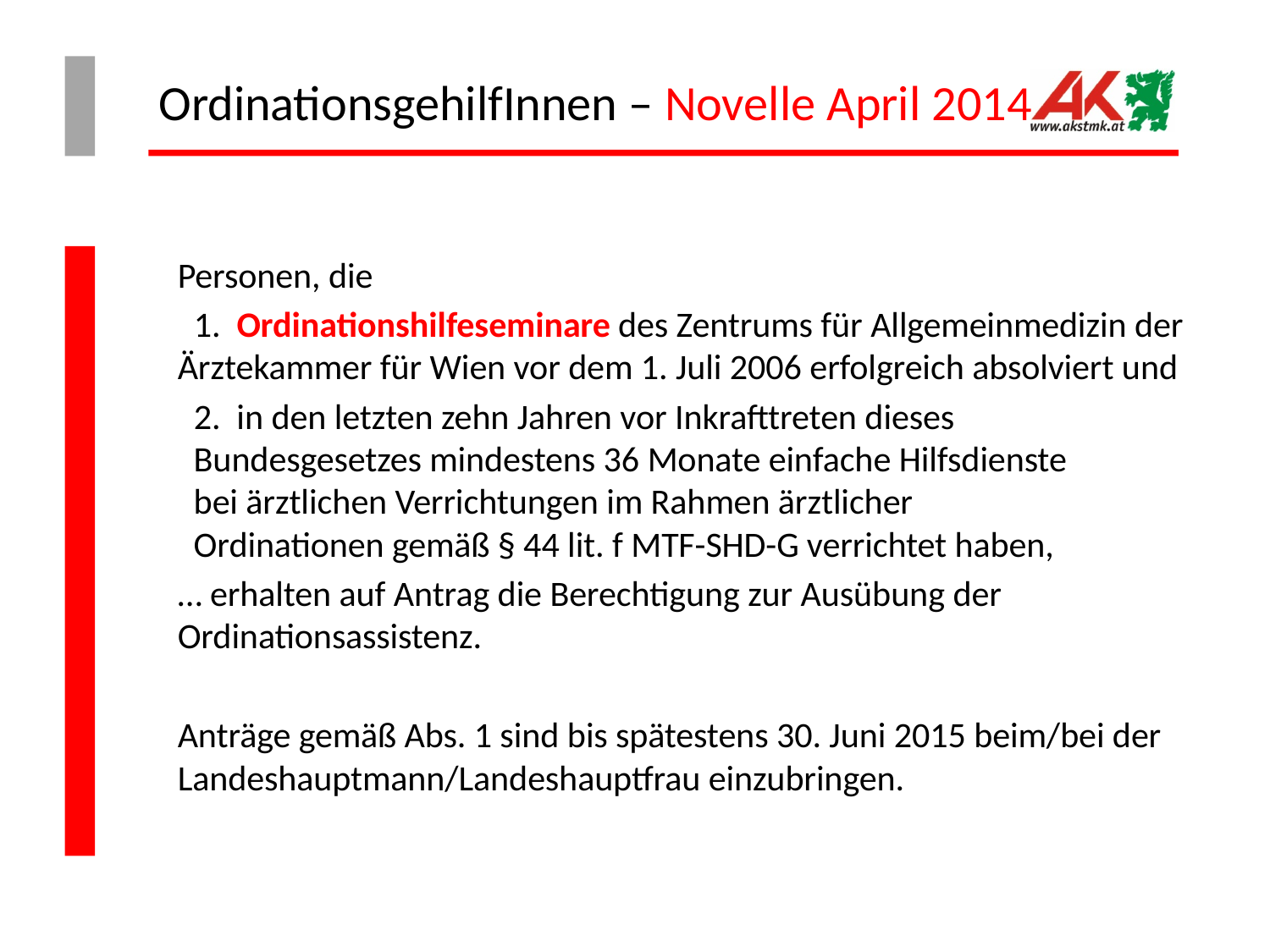

# OrdinationsgehilfInnen – Novelle April 2014
Personen, die
  1.  Ordinationshilfeseminare des Zentrums für Allgemeinmedizin der Ärztekammer für Wien vor dem 1. Juli 2006 erfolgreich absolviert und
  2.  in den letzten zehn Jahren vor Inkrafttreten dieses
  Bundesgesetzes mindestens 36 Monate einfache Hilfsdienste
  bei ärztlichen Verrichtungen im Rahmen ärztlicher
  Ordinationen gemäß § 44 lit. f MTF-SHD-G verrichtet haben,
… erhalten auf Antrag die Berechtigung zur Ausübung der Ordinationsassistenz.

Anträge gemäß Abs. 1 sind bis spätestens 30. Juni 2015 beim/bei der Landeshauptmann/Landeshauptfrau einzubringen.